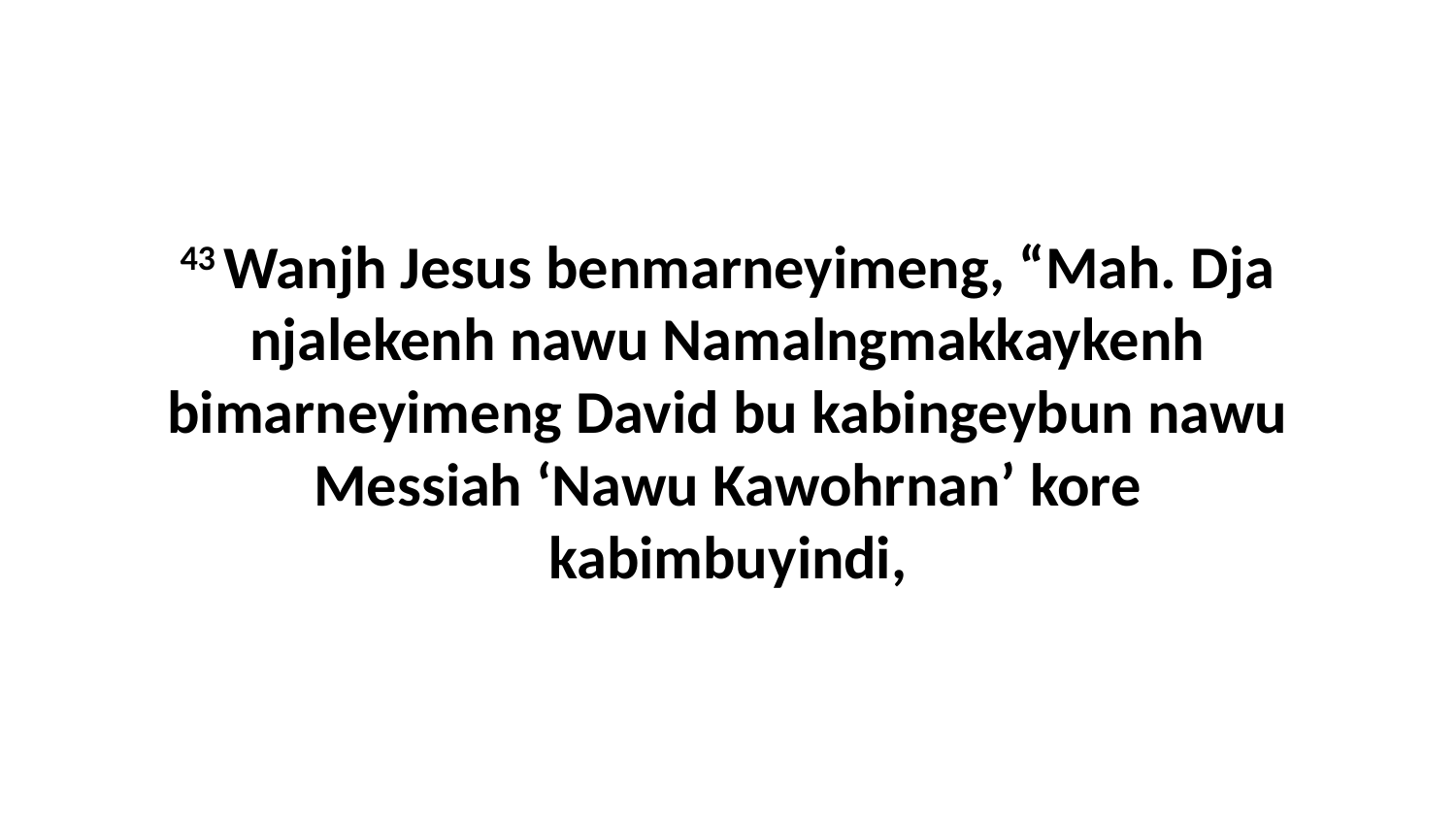

43 Wanjh Jesus benmarneyimeng, “Mah. Dja njalekenh nawu Namalngmakkaykenh bimarneyimeng David bu kabingeybun nawu Messiah ‘Nawu Kawohrnan’ kore kabimbuyindi,